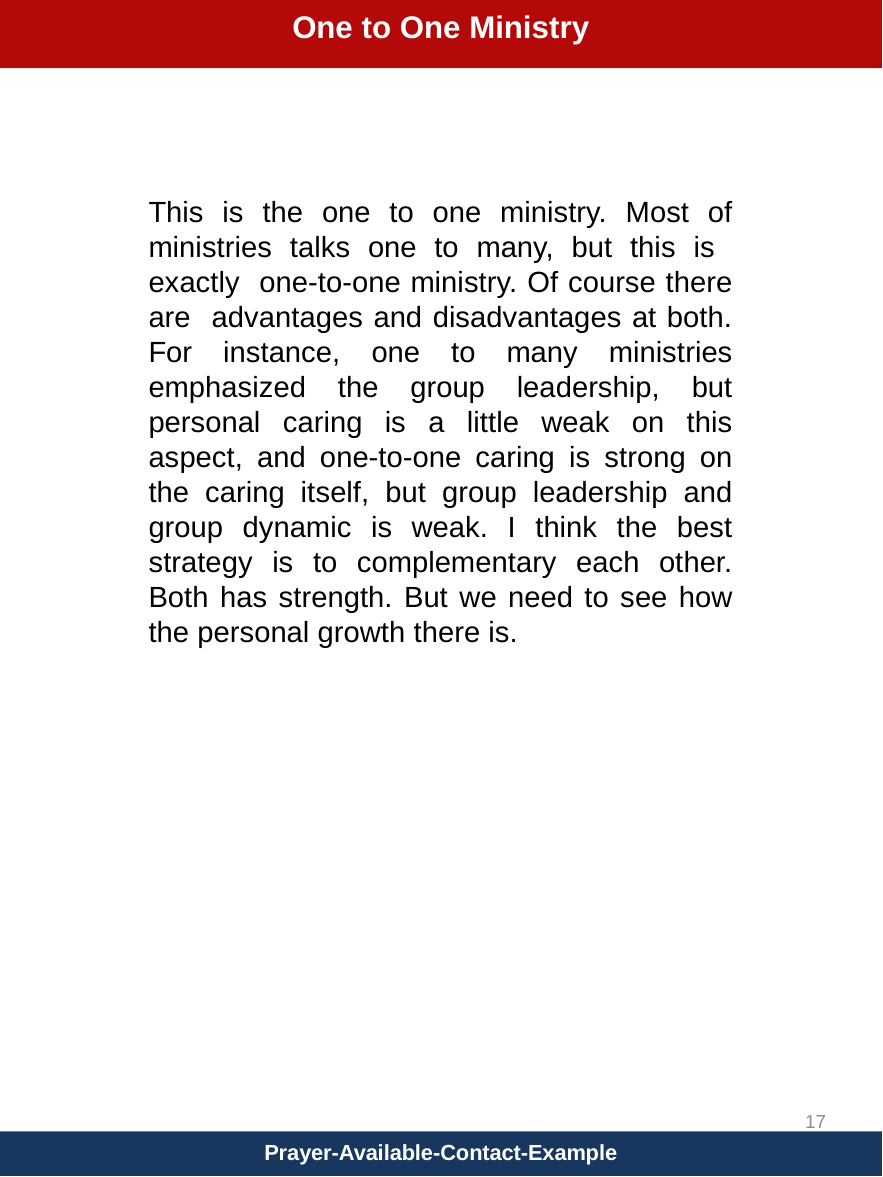

One to One Ministry
This is the one to one ministry. Most of ministries talks one to many, but this is  exactly  one-to-one ministry. Of course there are  advantages and disadvantages at both. For instance, one to many ministries emphasized the group leadership, but personal caring is a little weak on this aspect, and one-to-one caring is strong on the caring itself, but group leadership and group dynamic is weak. I think the best strategy is to complementary each other. Both has strength. But we need to see how the personal growth there is.
17
Prayer-Available-Contact-Example